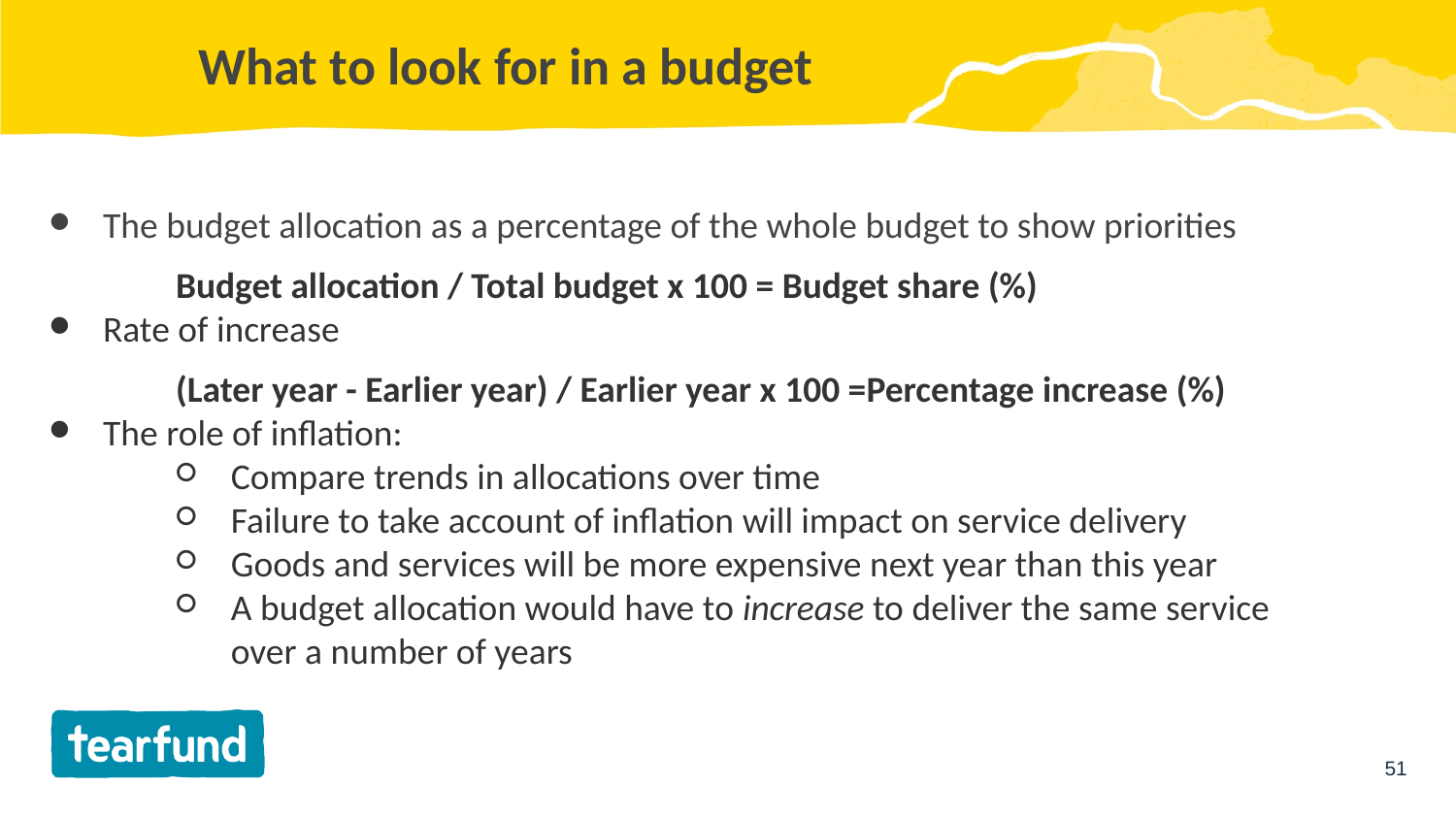

# What to look for in a budget

The budget allocation as a percentage of the whole budget to show priorities
Budget allocation / Total budget x 100 = Budget share (%)
Rate of increase
(Later year - Earlier year) / Earlier year x 100 =Percentage increase (%)
The role of inflation:
Compare trends in allocations over time
Failure to take account of inflation will impact on service delivery
Goods and services will be more expensive next year than this year
A budget allocation would have to increase to deliver the same service over a number of years